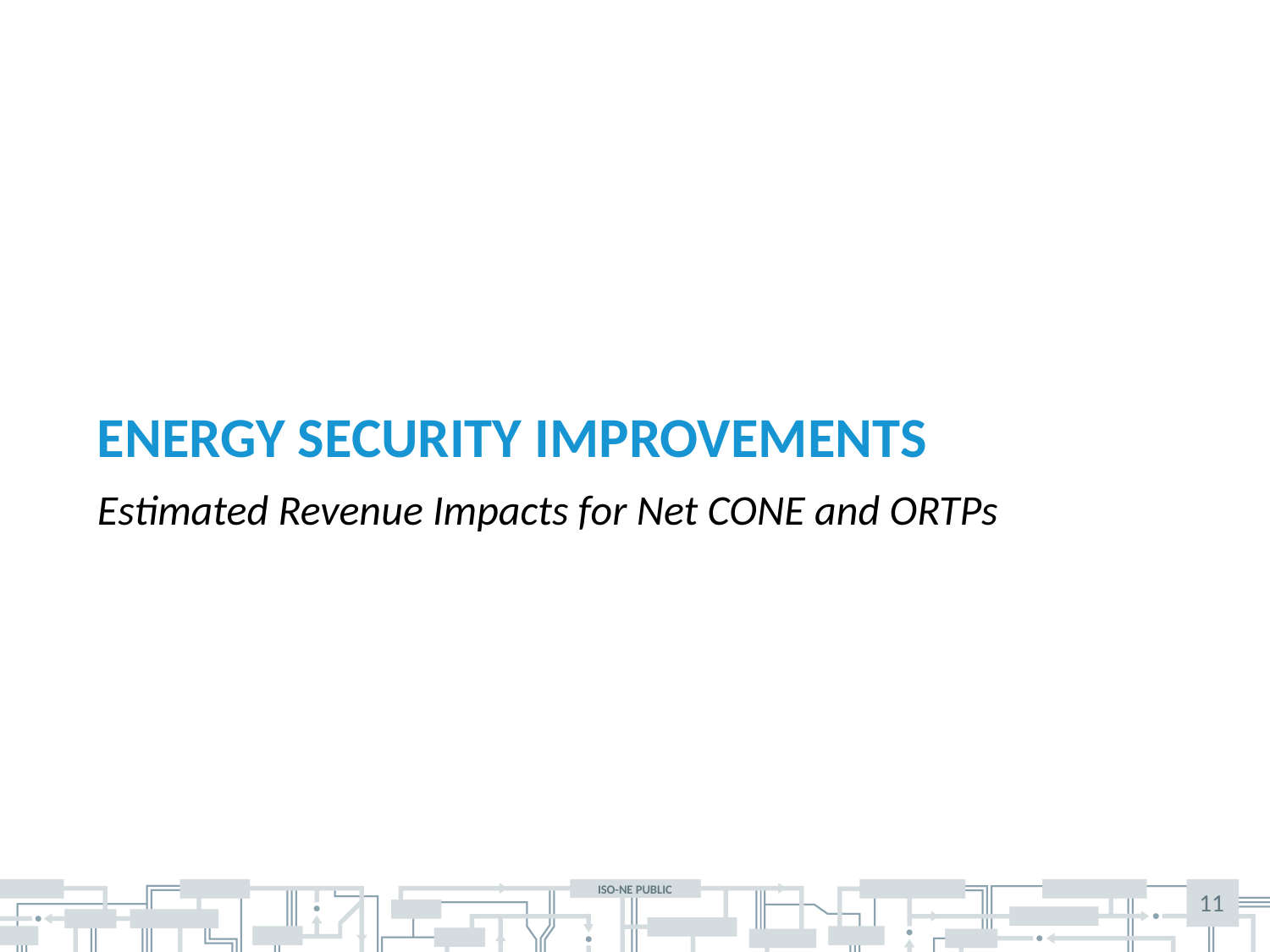

# Energy Security Improvements
Estimated Revenue Impacts for Net CONE and ORTPs
11